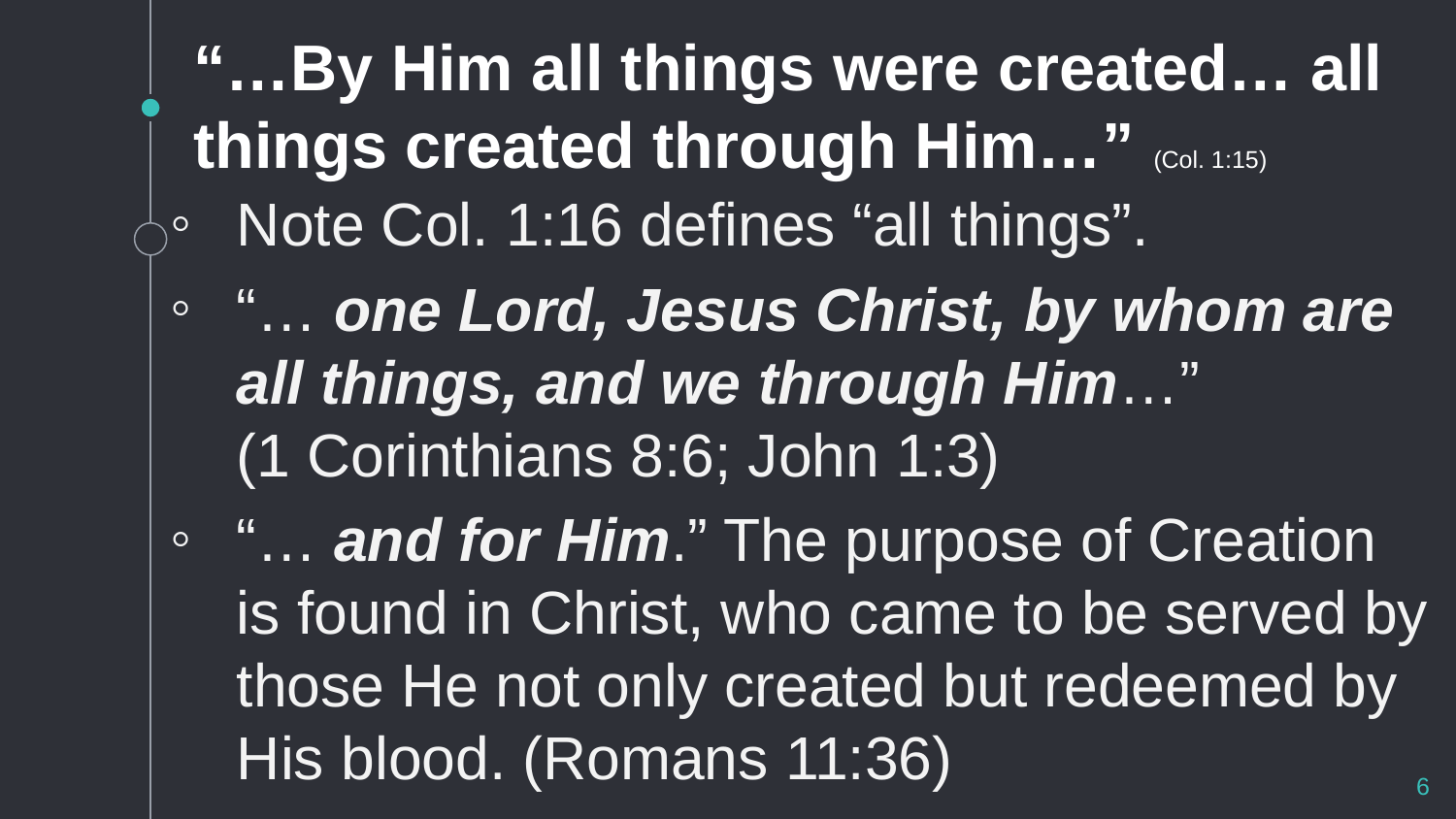

# “…By Him all things were created… all things created through Him…” (Col. 1:15)
Note Col. 1:16 defines “all things”.
“… one Lord, Jesus Christ, by whom are all things, and we through Him…”
(1 Corinthians 8:6; John 1:3)
“… and for Him.” The purpose of Creation is found in Christ, who came to be served by those He not only created but redeemed by His blood. (Romans 11:36)
6